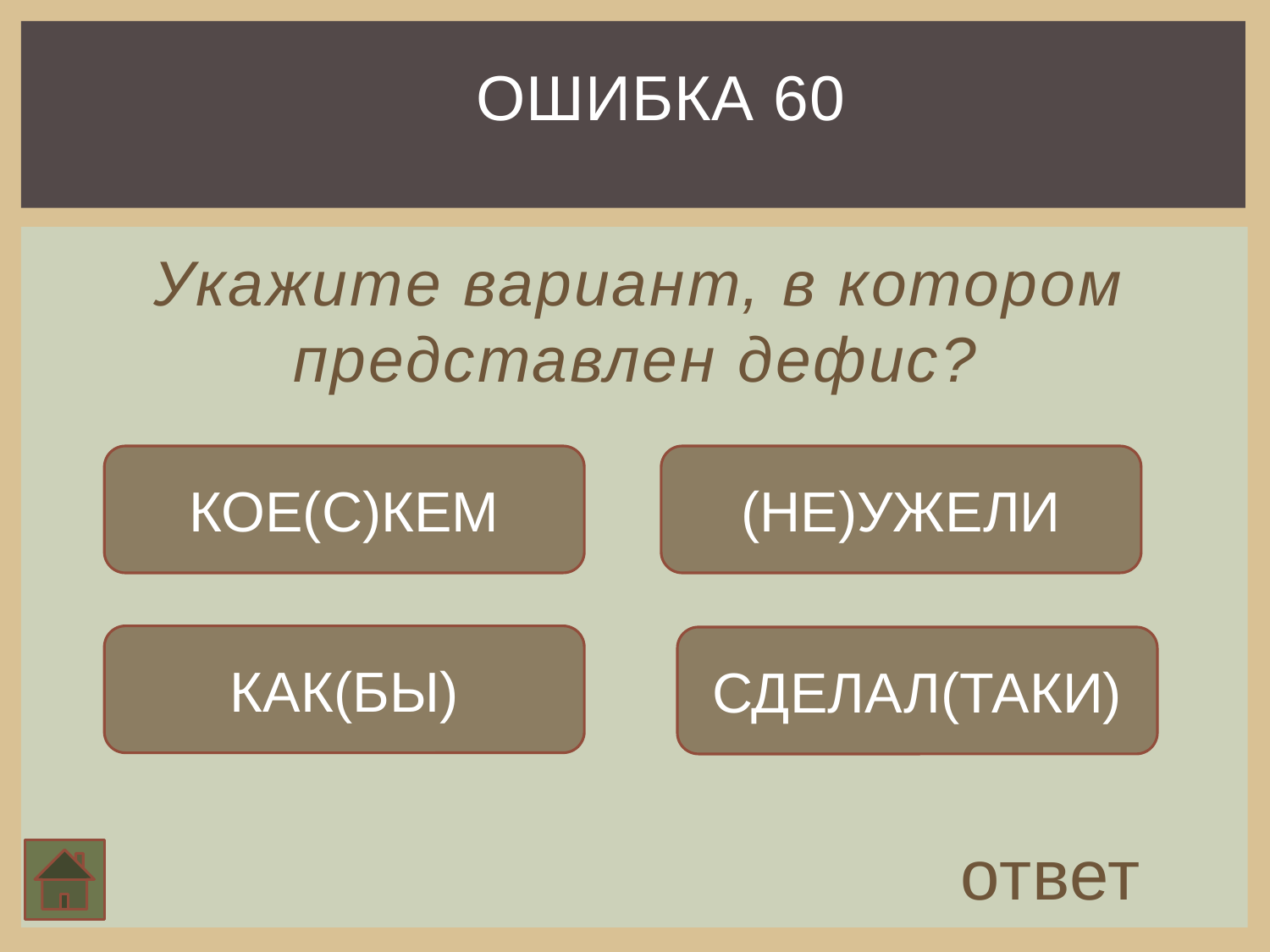

ОШИБКА 60
Укажите вариант, в котором представлен дефис?
КОЕ(С)КЕМ
(НЕ)УЖЕЛИ
КАК(БЫ)
СДЕЛАЛ(ТАКИ)
ответ